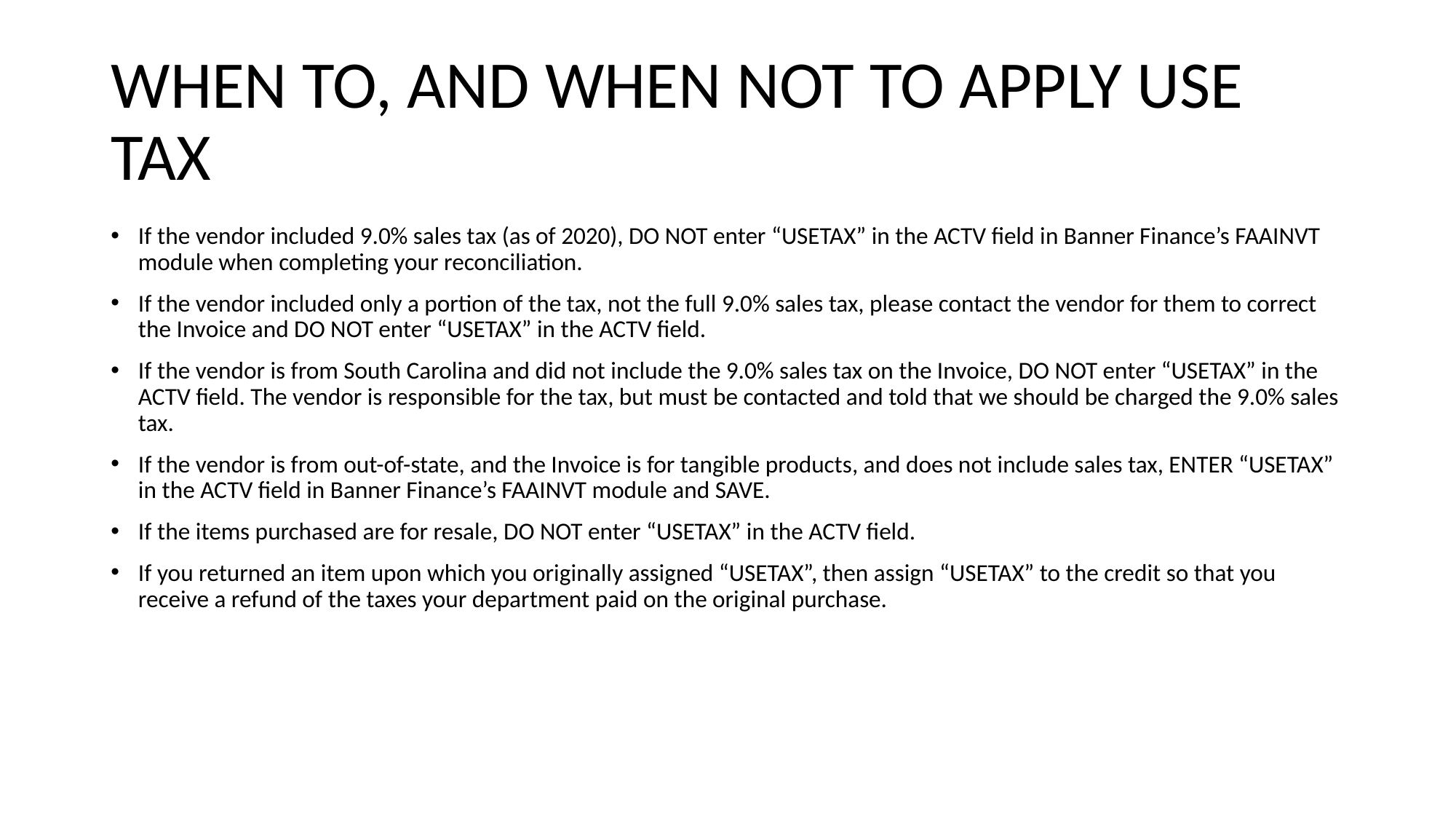

# WHEN TO, AND WHEN NOT TO APPLY USE TAX
If the vendor included 9.0% sales tax (as of 2020), DO NOT enter “USETAX” in the ACTV field in Banner Finance’s FAAINVT module when completing your reconciliation.
If the vendor included only a portion of the tax, not the full 9.0% sales tax, please contact the vendor for them to correct the Invoice and DO NOT enter “USETAX” in the ACTV field.
If the vendor is from South Carolina and did not include the 9.0% sales tax on the Invoice, DO NOT enter “USETAX” in the ACTV field. The vendor is responsible for the tax, but must be contacted and told that we should be charged the 9.0% sales tax.
If the vendor is from out-of-state, and the Invoice is for tangible products, and does not include sales tax, ENTER “USETAX” in the ACTV field in Banner Finance’s FAAINVT module and SAVE.
If the items purchased are for resale, DO NOT enter “USETAX” in the ACTV field.
If you returned an item upon which you originally assigned “USETAX”, then assign “USETAX” to the credit so that you receive a refund of the taxes your department paid on the original purchase.